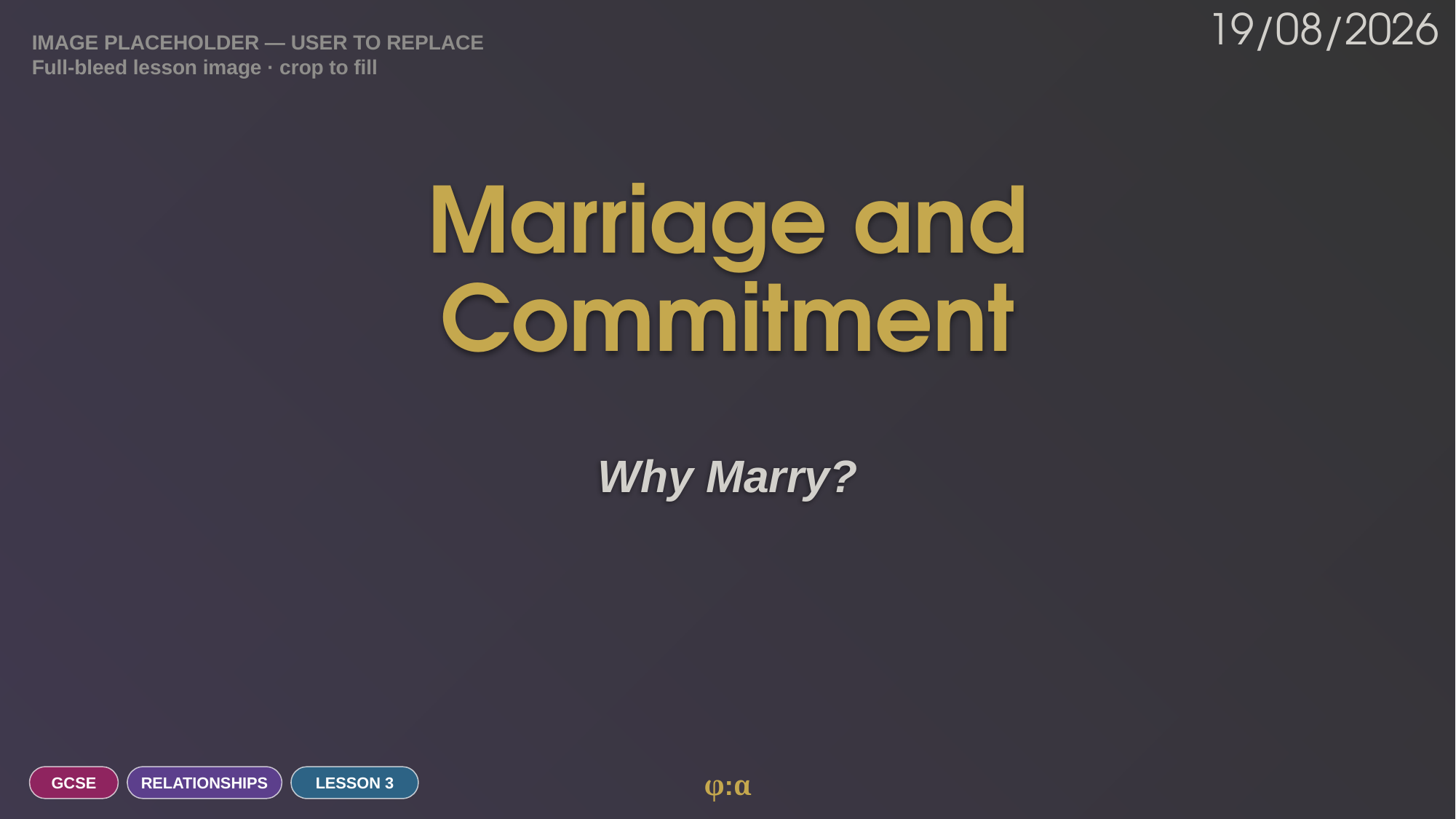

IMAGE PLACEHOLDER — USER TO REPLACE
Full-bleed lesson image · crop to fill

19/08/2026
# Marriage and
Commitment
Why Marry?
φ:α
GCSE
RELATIONSHIPS
LESSON 3